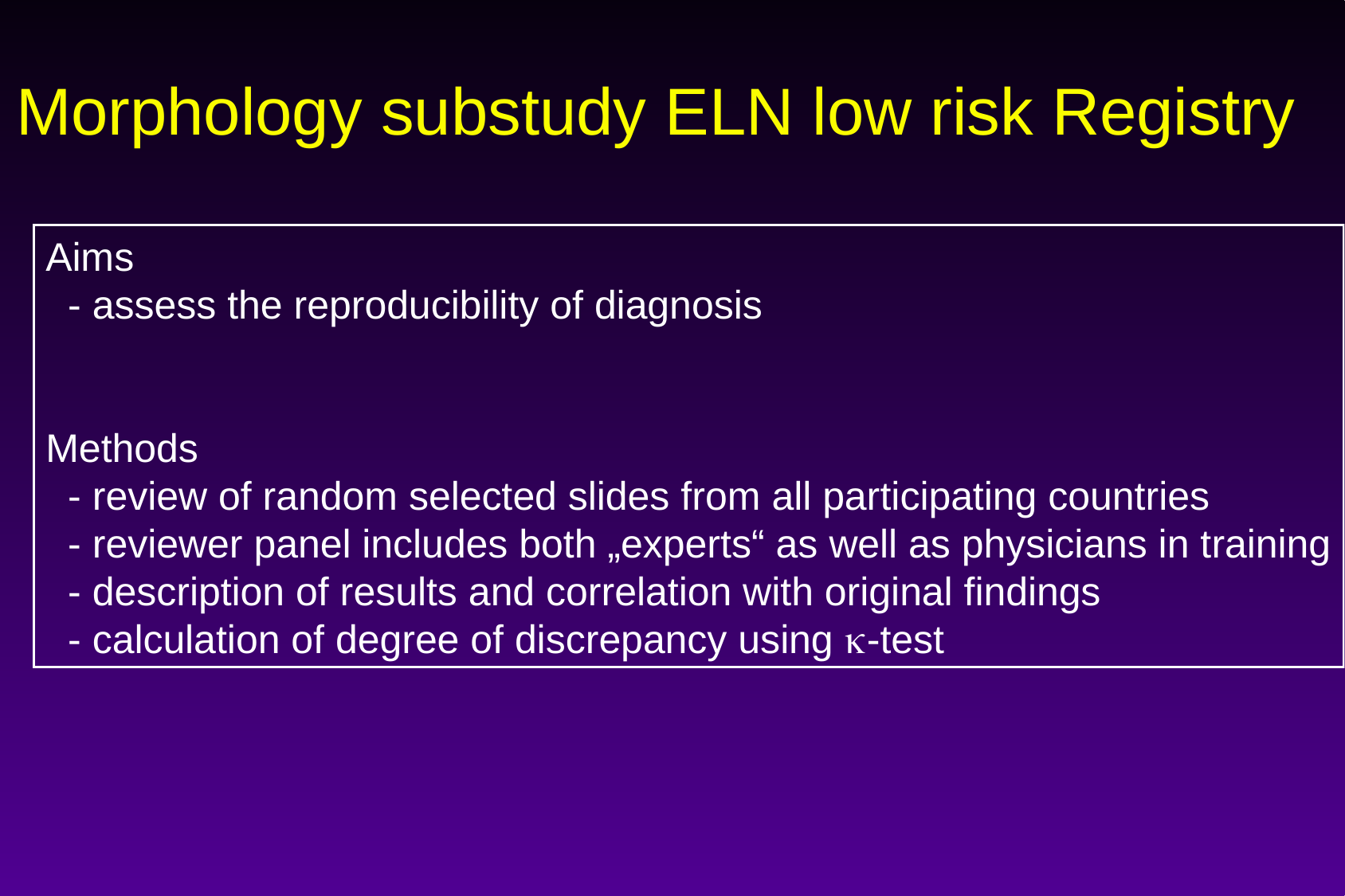

# Morphology substudy ELN low risk Registry
Aims
  - assess the reproducibility of diagnosis

Methods
  - review of random selected slides from all participating countries
  - reviewer panel includes both „experts“ as well as physicians in training
  - description of results and correlation with original findings
  - calculation of degree of discrepancy using κ-test